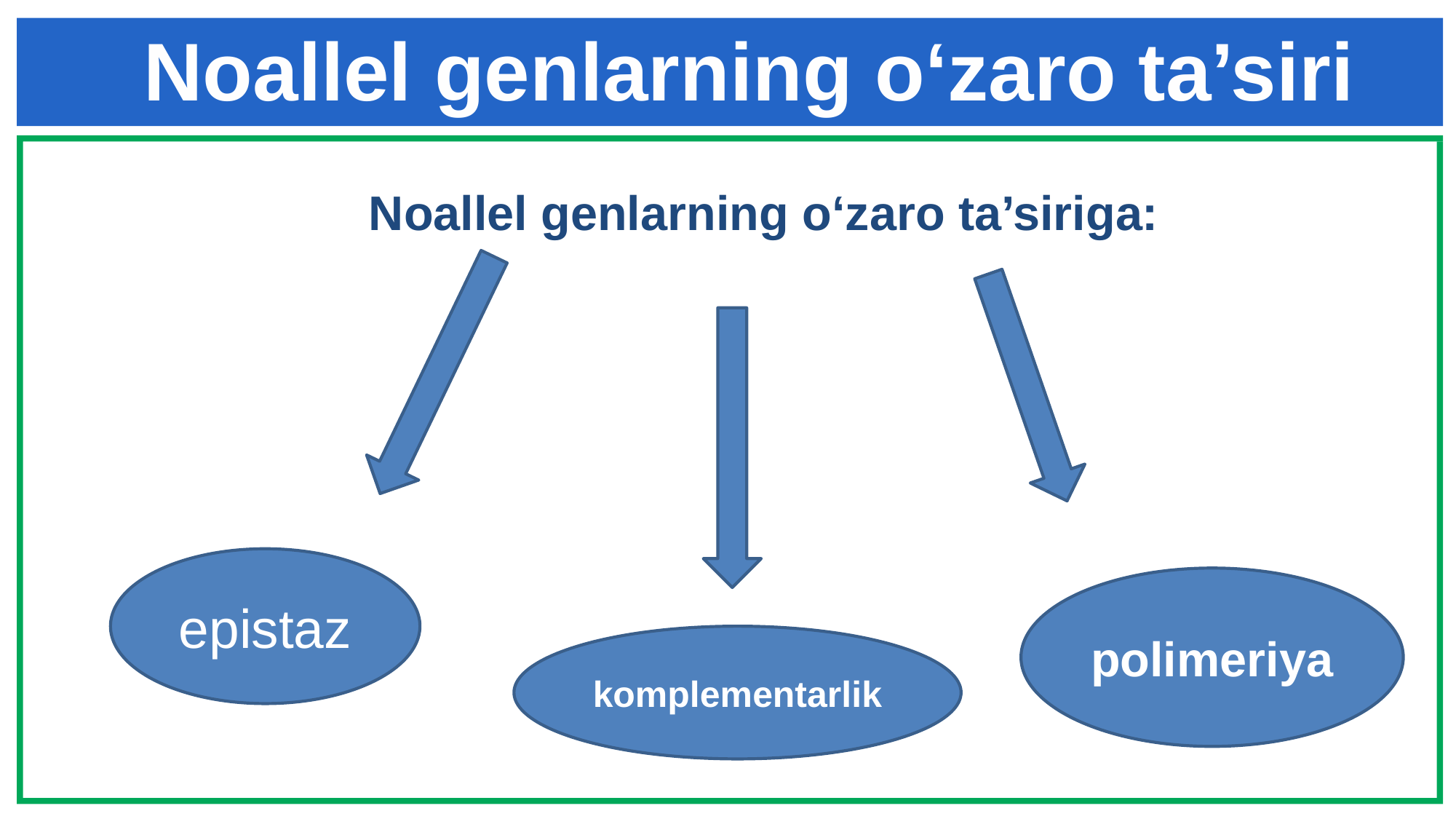

# Noallel genlarning o‘zaro ta’siri
Noallel genlarning o‘zaro ta’siriga:

epistaz
polimeriya
komplementarlik